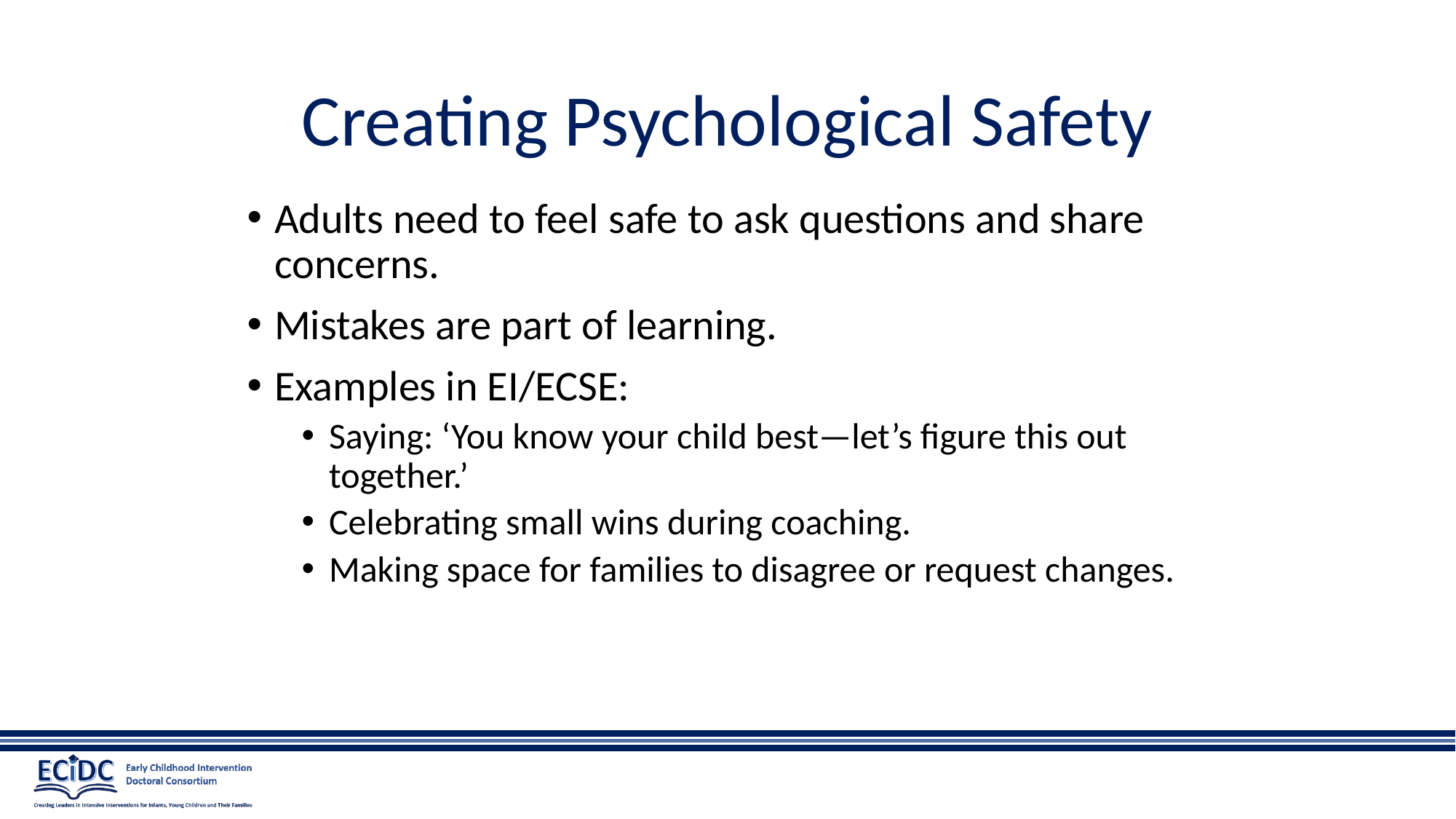

# Creating Psychological Safety
Adults need to feel safe to ask questions and share concerns.
Mistakes are part of learning.
Examples in EI/ECSE:
Saying: ‘You know your child best—let’s figure this out together.’
Celebrating small wins during coaching.
Making space for families to disagree or request changes.